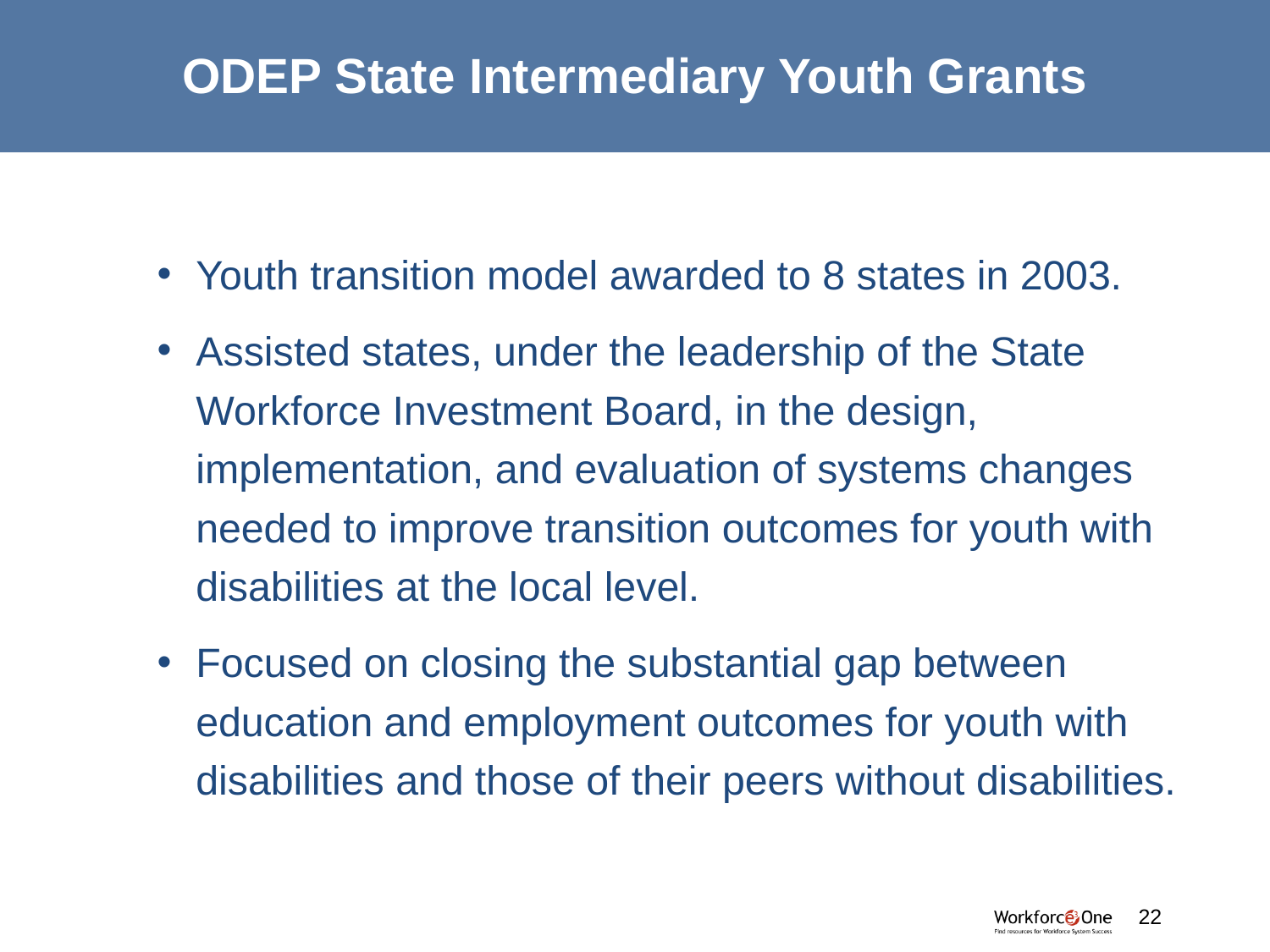

# ODEP State Intermediary Youth Grants
Youth transition model awarded to 8 states in 2003.
Assisted states, under the leadership of the State Workforce Investment Board, in the design,  implementation, and evaluation of systems changes needed to improve transition outcomes for youth with disabilities at the local level.
Focused on closing the substantial gap between education and employment outcomes for youth with disabilities and those of their peers without disabilities.

#
22